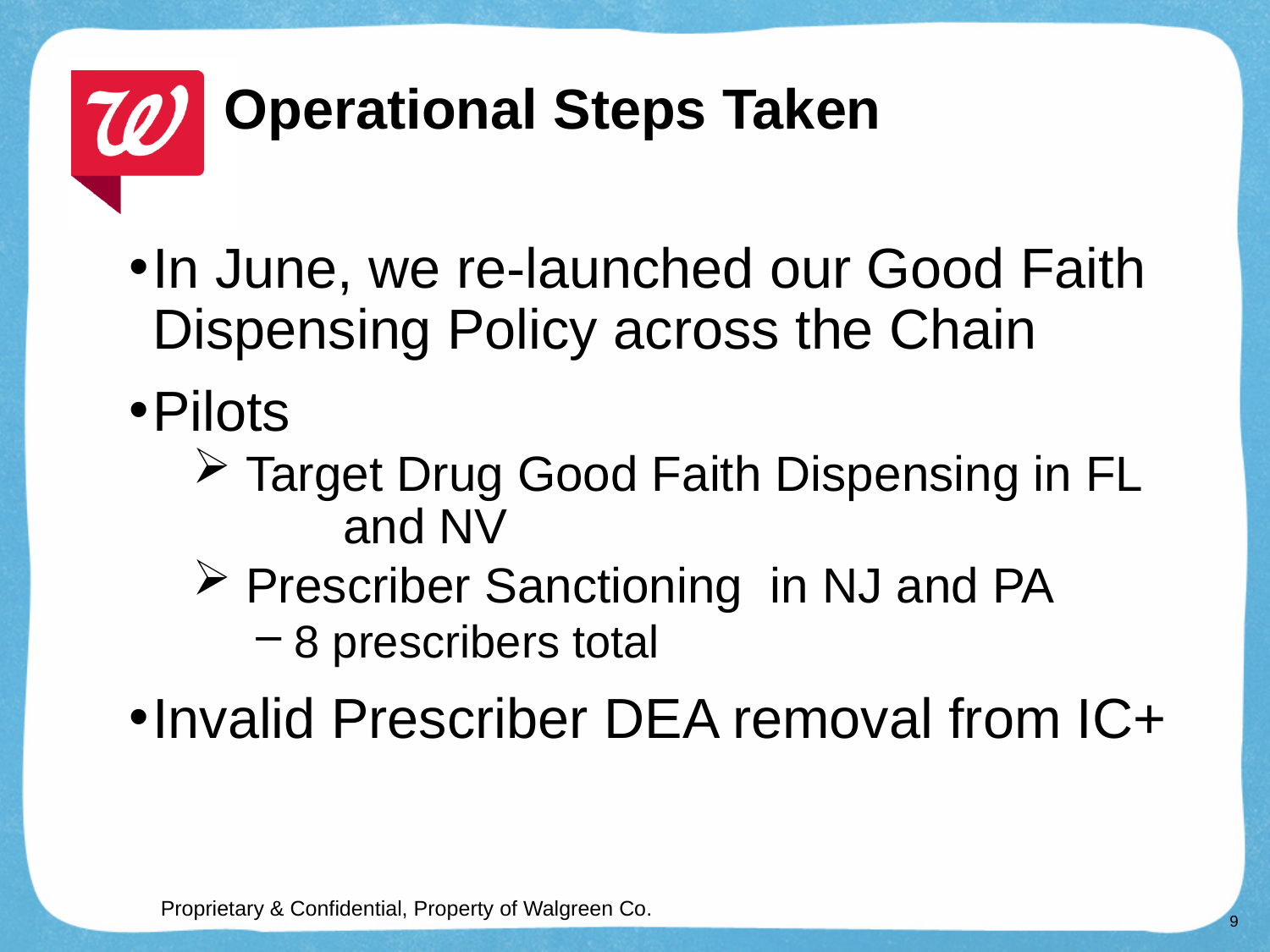

# Operational Steps Taken
In June, we re-launched our Good Faith Dispensing Policy across the Chain
Pilots
 Target Drug Good Faith Dispensing in FL 	and NV
 Prescriber Sanctioning  in NJ and PA
 8 prescribers total
Invalid Prescriber DEA removal from IC+